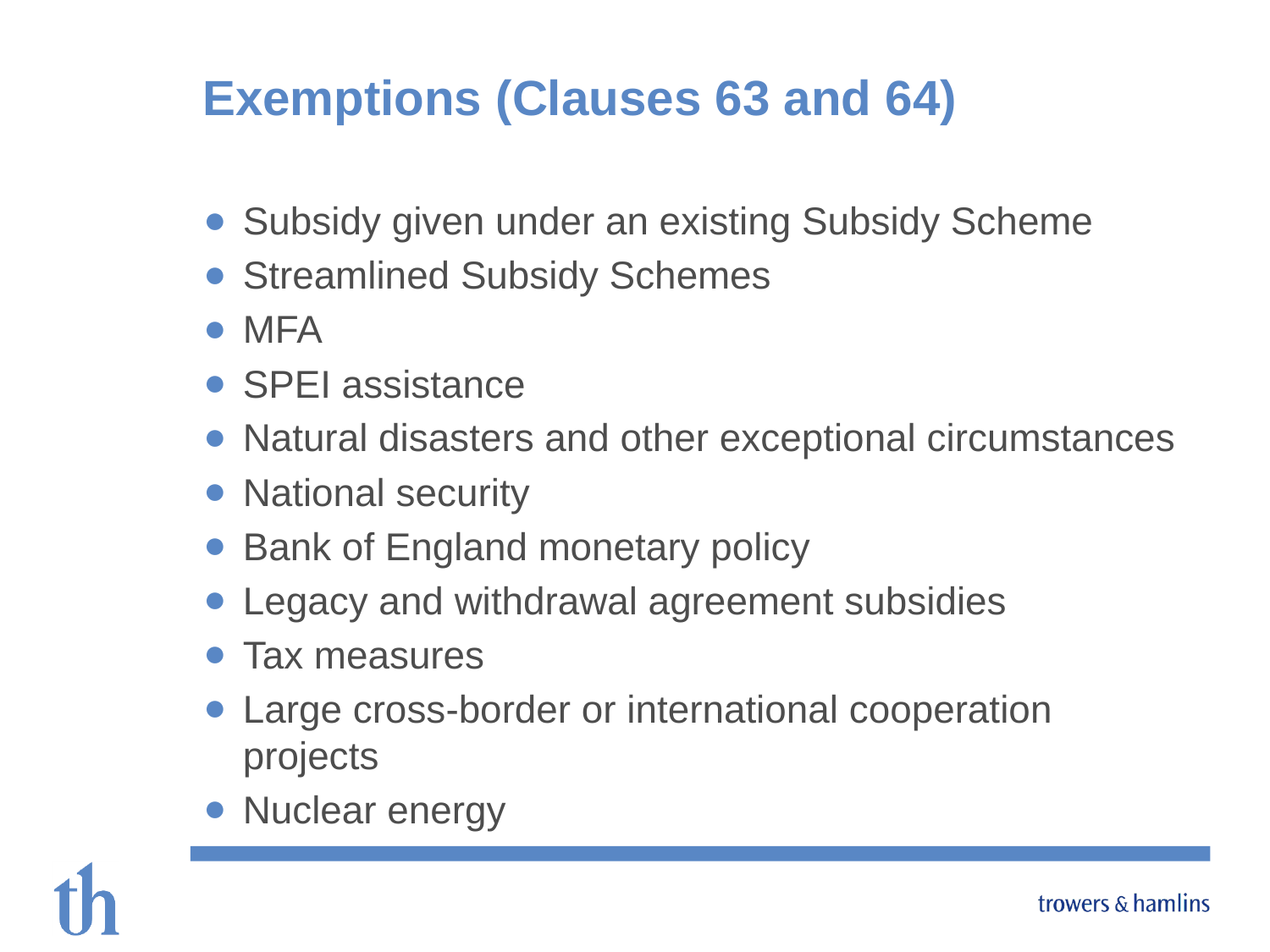

# Exemptions (Clauses 63 and 64)
Subsidy given under an existing Subsidy Scheme
Streamlined Subsidy Schemes
MFA
SPEI assistance
Natural disasters and other exceptional circumstances
National security
Bank of England monetary policy
Legacy and withdrawal agreement subsidies
Tax measures
Large cross-border or international cooperation projects
Nuclear energy